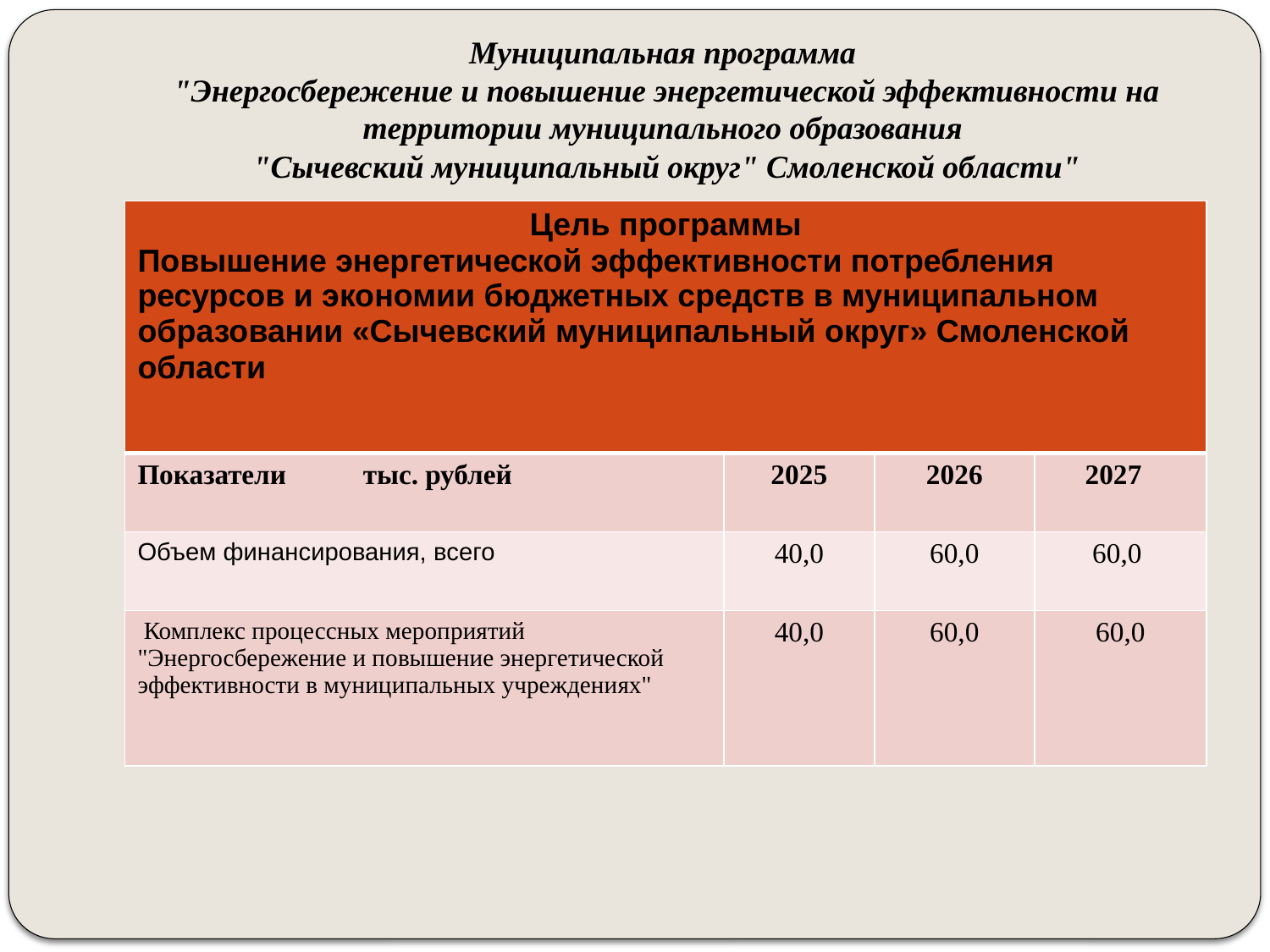

# Муниципальная программа "Энергосбережение и повышение энергетической эффективности на территории муниципального образования "Сычевский муниципальный округ" Смоленской области"
| Цель программы Повышение энергетической эффективности потребления ресурсов и экономии бюджетных средств в муниципальном образовании «Сычевский муниципальный округ» Смоленской области |  |  |  |
| --- | --- | --- | --- |
| Показатели тыс. рублей | 2025 | 2026 | 2027 |
| Объем финансирования, всего | 40,0 | 60,0 | 60,0 |
| Комплекс процессных мероприятий "Энергосбережение и повышение энергетической эффективности в муниципальных учреждениях" | 40,0 | 60,0 | 60,0 |